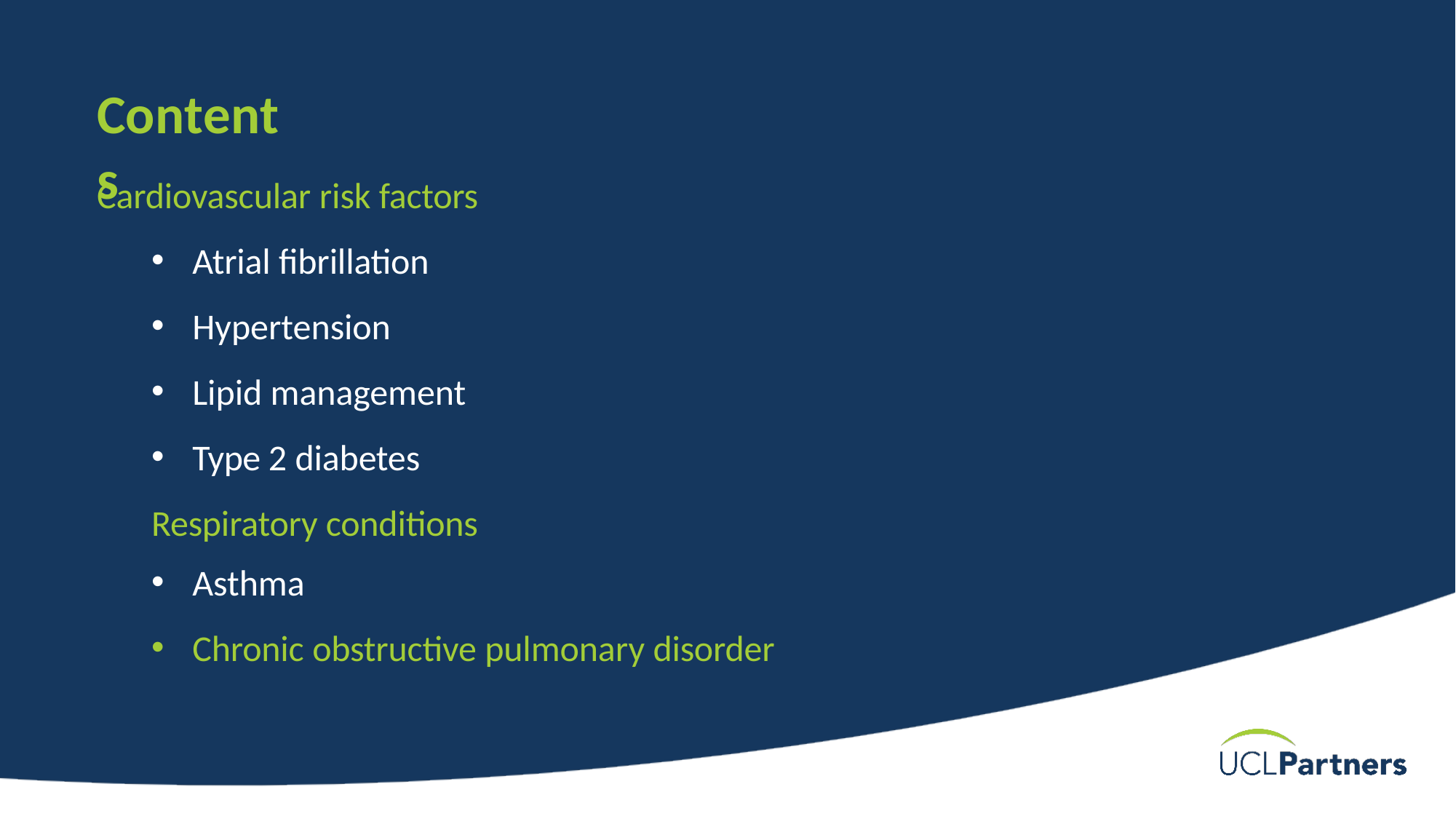

Contents
Cardiovascular risk factors
Atrial fibrillation
Hypertension
Lipid management
Type 2 diabetes
Respiratory conditions
Asthma
Chronic obstructive pulmonary disorder